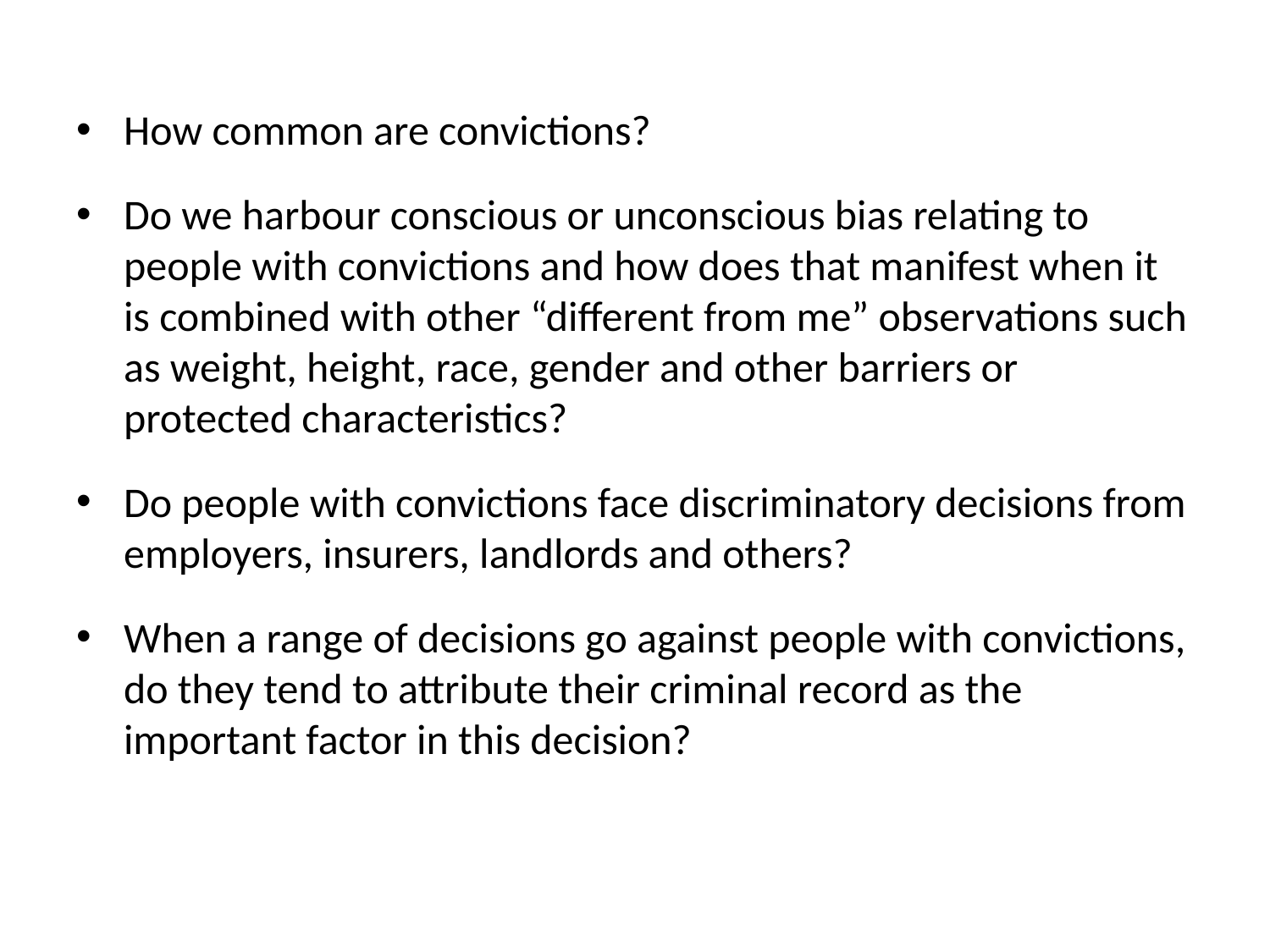

How common are convictions?

Do we harbour conscious or unconscious bias relating to people with convictions and how does that manifest when it is combined with other “different from me” observations such as weight, height, race, gender and other barriers or protected characteristics?

Do people with convictions face discriminatory decisions from employers, insurers, landlords and others?

When a range of decisions go against people with convictions, do they tend to attribute their criminal record as the important factor in this decision?